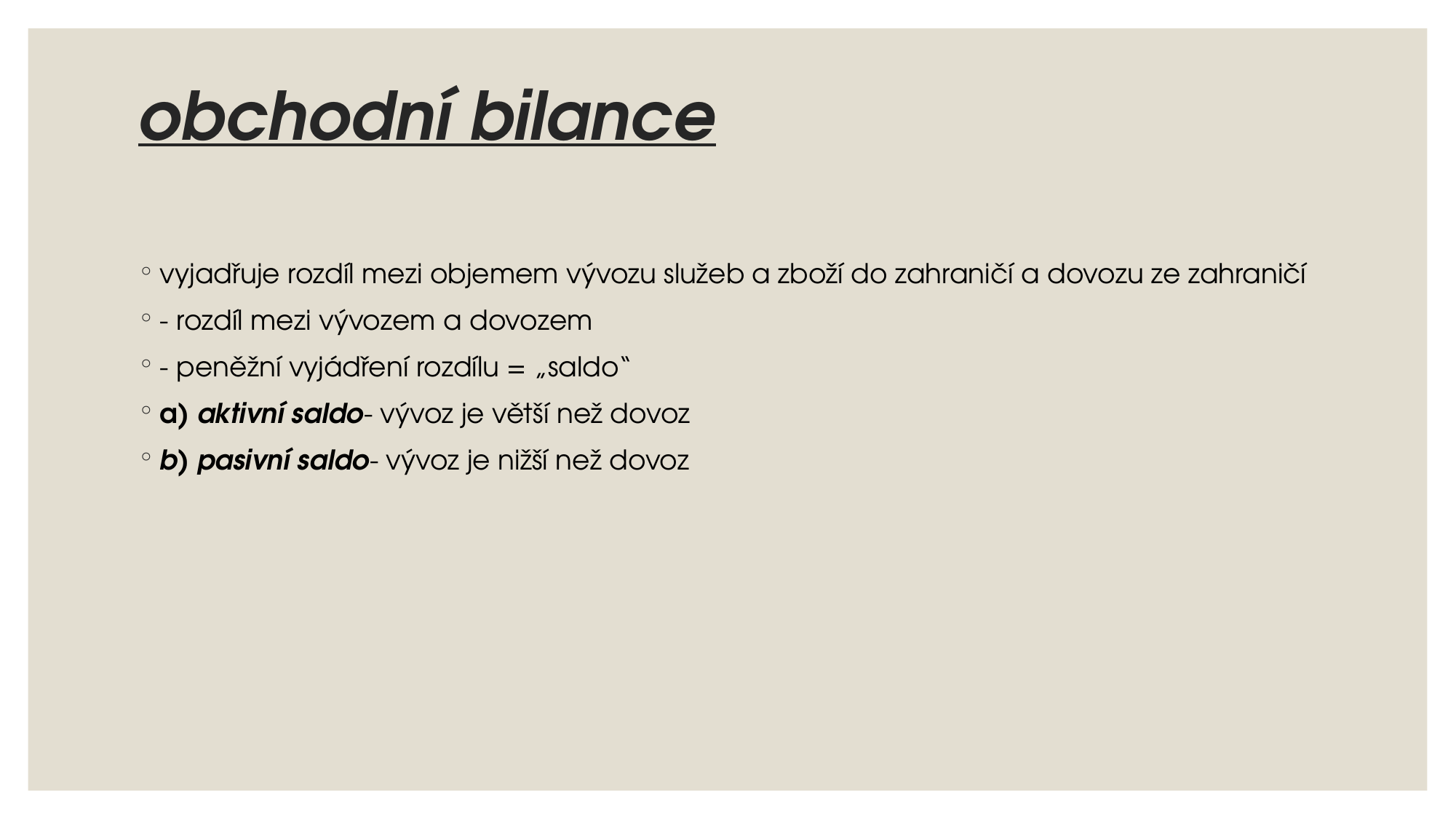

# obchodní bilance
vyjadřuje rozdíl mezi objemem vývozu služeb a zboží do zahraničí a dovozu ze zahraničí
- rozdíl mezi vývozem a dovozem
- peněžní vyjádření rozdílu = „saldo“
a) aktivní saldo- vývoz je větší než dovoz
b) pasivní saldo- vývoz je nižší než dovoz